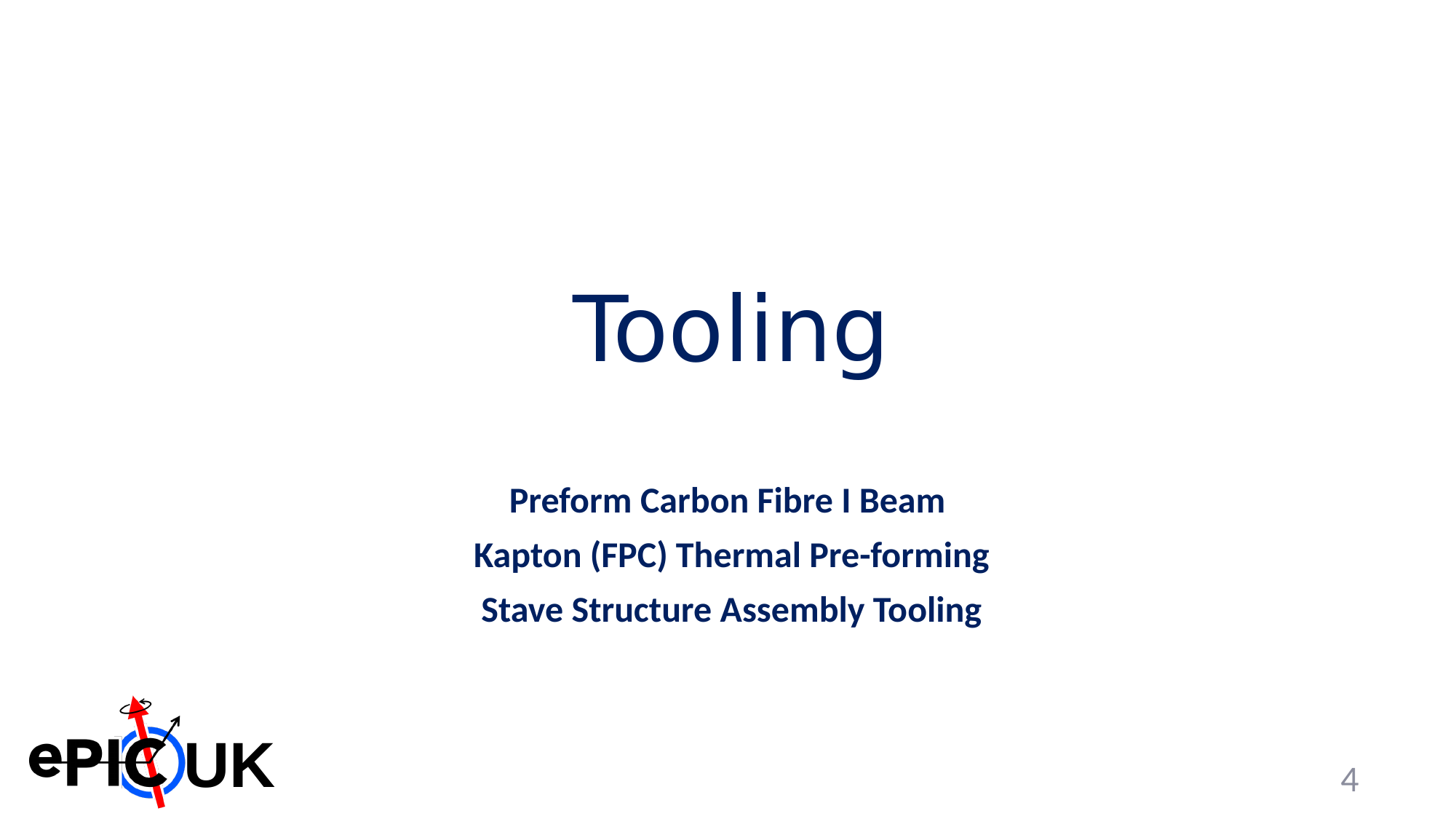

# Tooling
Preform Carbon Fibre I Beam
Kapton (FPC) Thermal Pre-forming
Stave Structure Assembly Tooling

4